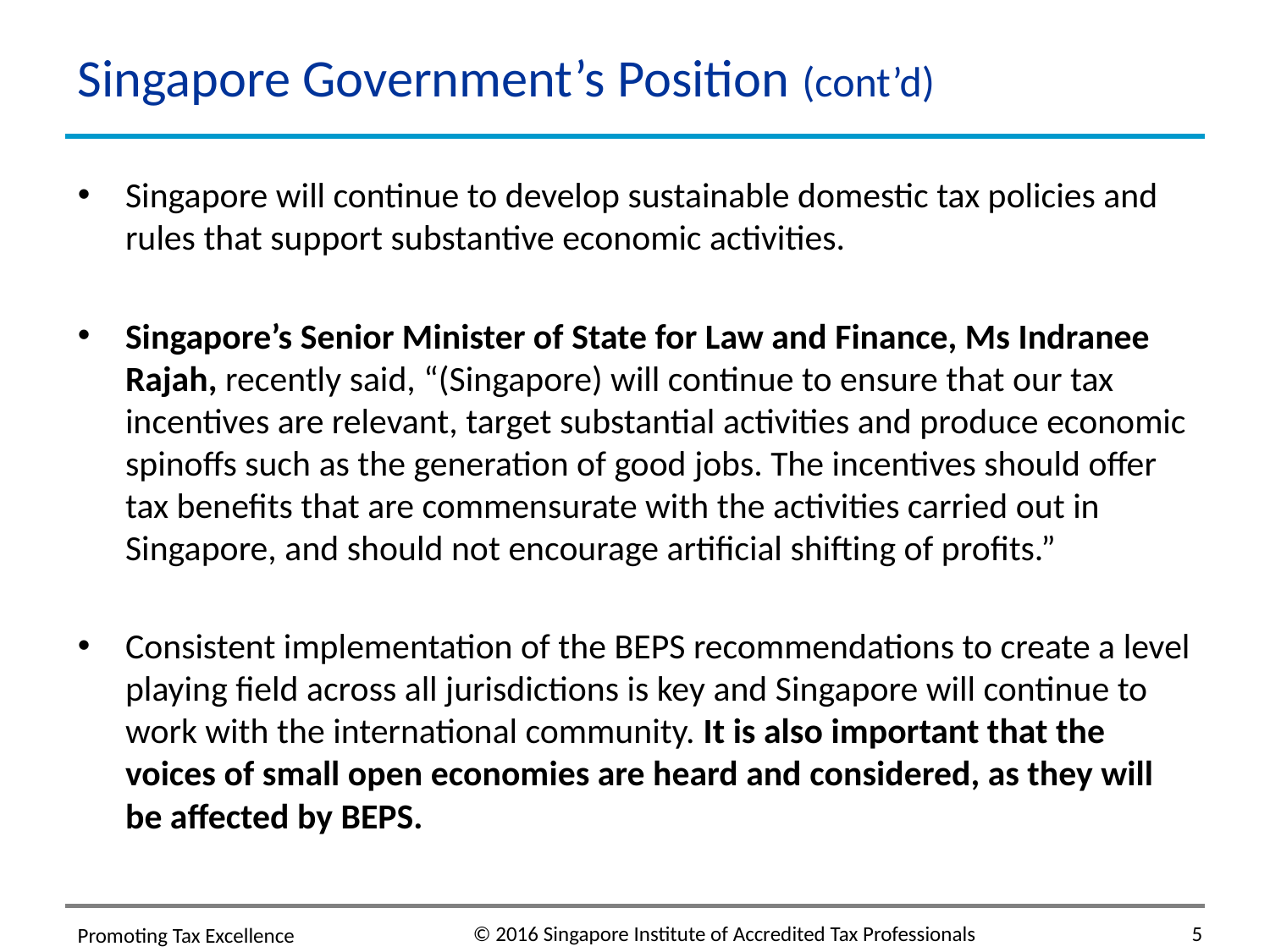

# Singapore Government’s Position (cont’d)
Singapore will continue to develop sustainable domestic tax policies and rules that support substantive economic activities.

Singapore’s Senior Minister of State for Law and Finance, Ms Indranee Rajah, recently said, “(Singapore) will continue to ensure that our tax incentives are relevant, target substantial activities and produce economic spinoffs such as the generation of good jobs. The incentives should offer tax benefits that are commensurate with the activities carried out in Singapore, and should not encourage artificial shifting of profits.”

Consistent implementation of the BEPS recommendations to create a level playing field across all jurisdictions is key and Singapore will continue to work with the international community. It is also important that the voices of small open economies are heard and considered, as they will be affected by BEPS.